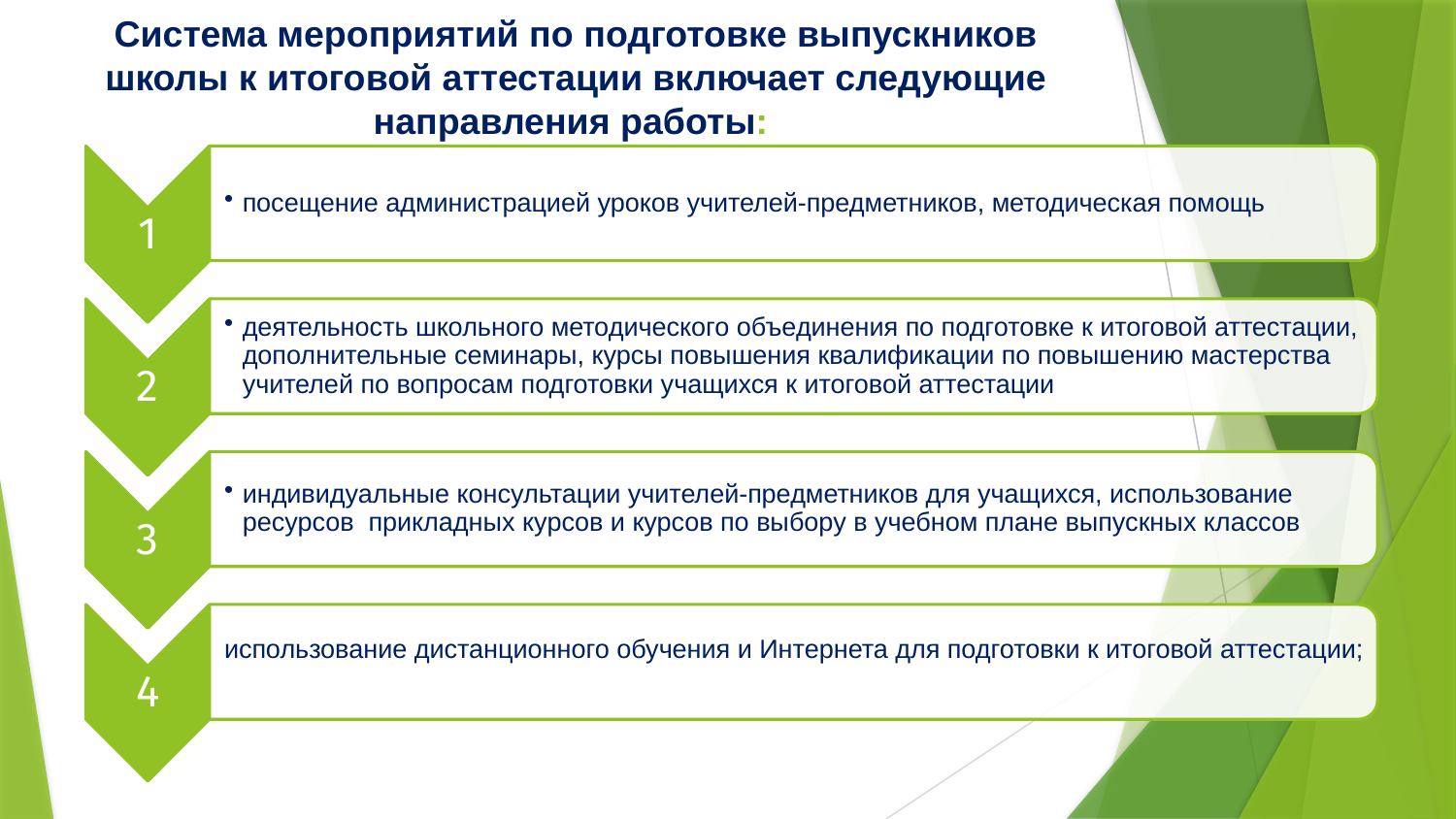

# Система мероприятий по подготовке выпускников школы к итоговой аттестации включает следующие направления работы:
1
посещение администрацией уроков учителей-предметников, методическая помощь
2
деятельность школьного методического объединения по подготовке к итоговой аттестации, дополнительные семинары, курсы повышения квалификации по повышению мастерства учителей по вопросам подготовки учащихся к итоговой аттестации
3
индивидуальные консультации учителей-предметников для учащихся, использование  ресурсов  прикладных курсов и курсов по выбору в учебном плане выпускных классов
4
использование дистанционного обучения и Интернета для подготовки к итоговой аттестации;